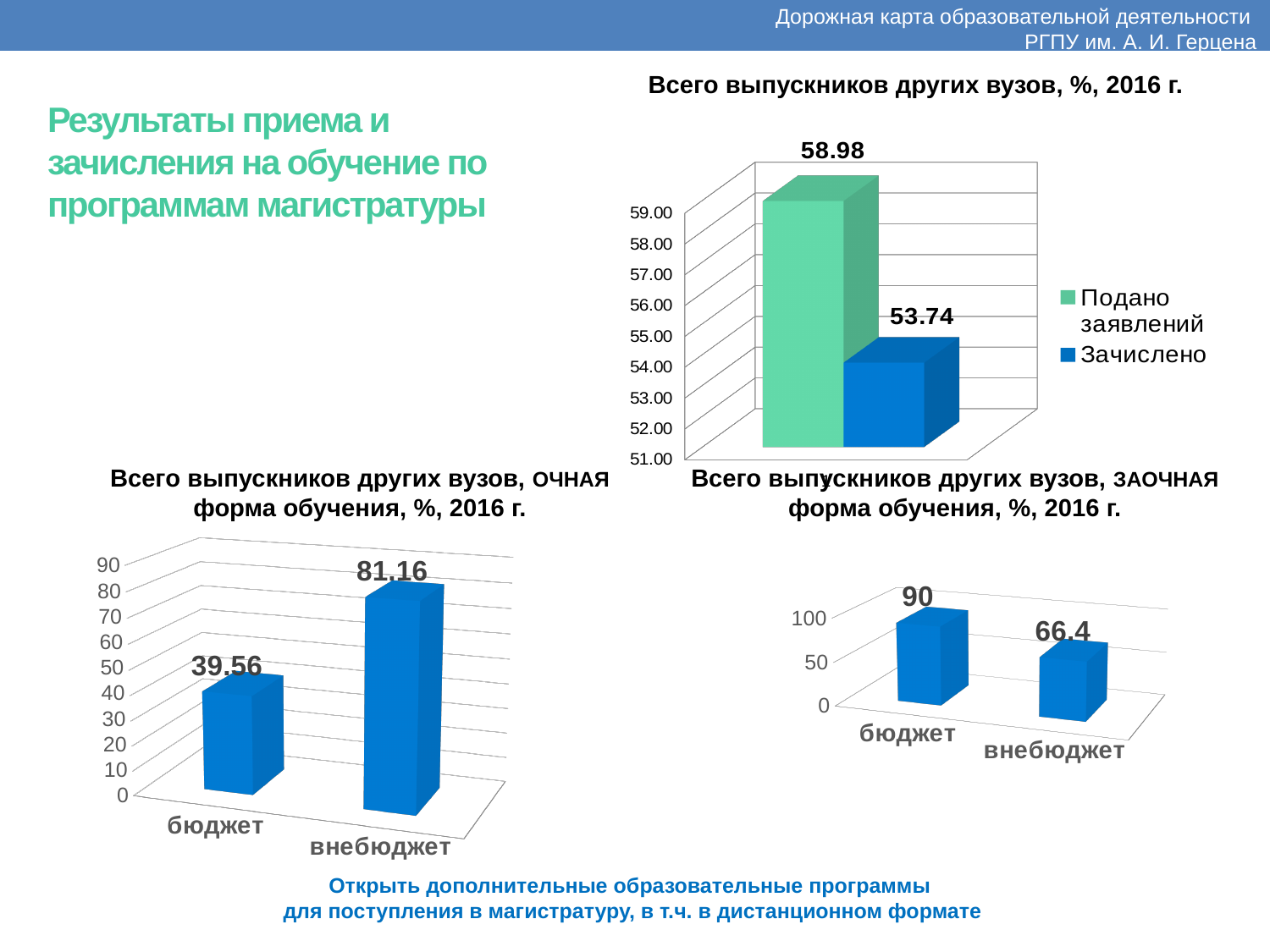

Дорожная карта образовательной деятельности
РГПУ им. А. И. Герцена
Всего выпускников других вузов, %, 2016 г.
Результаты приема и зачисления на обучение по программам магистратуры

[unsupported chart]

Всего выпускников других вузов, ЗАОЧНАЯ форма обучения, %, 2016 г.
Всего выпускников других вузов, ОЧНАЯ форма обучения, %, 2016 г.

[unsupported chart]

[unsupported chart]

Открыть дополнительные образовательные программы
 для поступления в магистратуру, в т.ч. в дистанционном формате